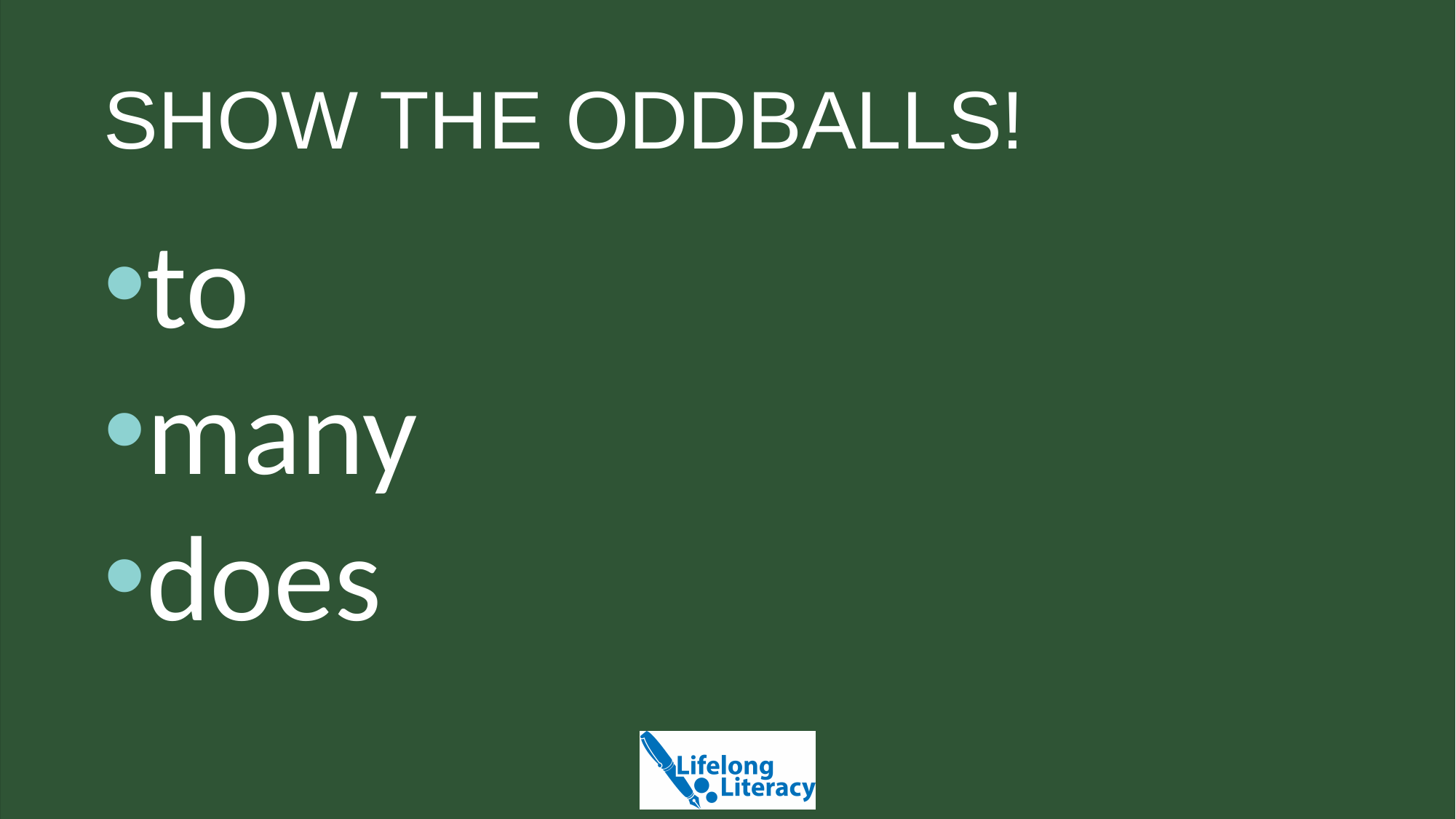

# SHOW THE ODDBALLS!
to
many
does